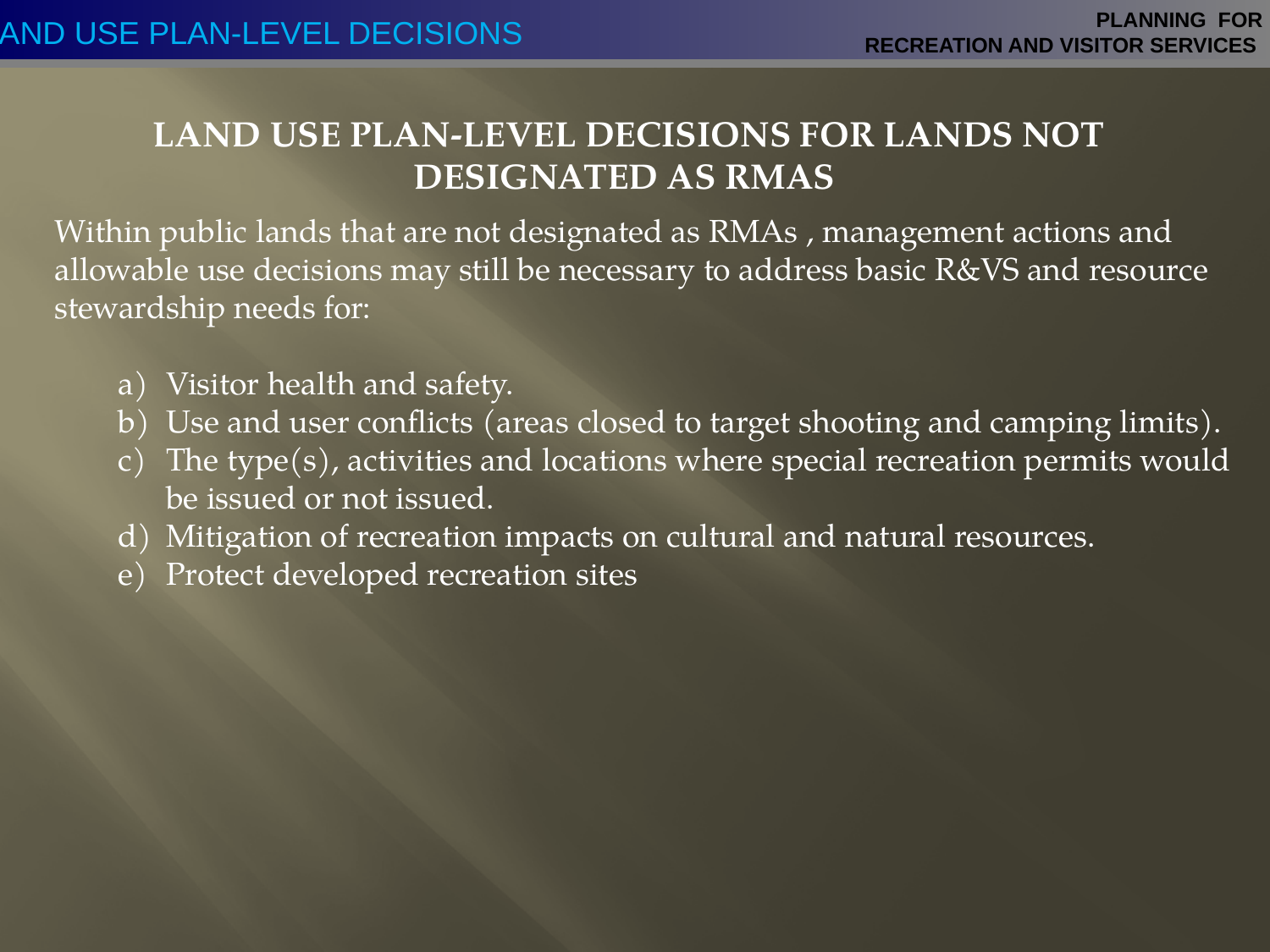

# PLANNING  FOR RECREATION AND VISITOR SERVICES
Land Use Plan-level Decisions
 Land use plan-level decisions for lands not designated as RMAs
Within public lands that are not designated as RMAs , management actions and allowable use decisions may still be necessary to address basic R&VS and resource stewardship needs for:

Visitor health and safety.
Use and user conflicts (areas closed to target shooting and camping limits).
The type(s), activities and locations where special recreation permits would be issued or not issued.
Mitigation of recreation impacts on cultural and natural resources.
Protect developed recreation sites